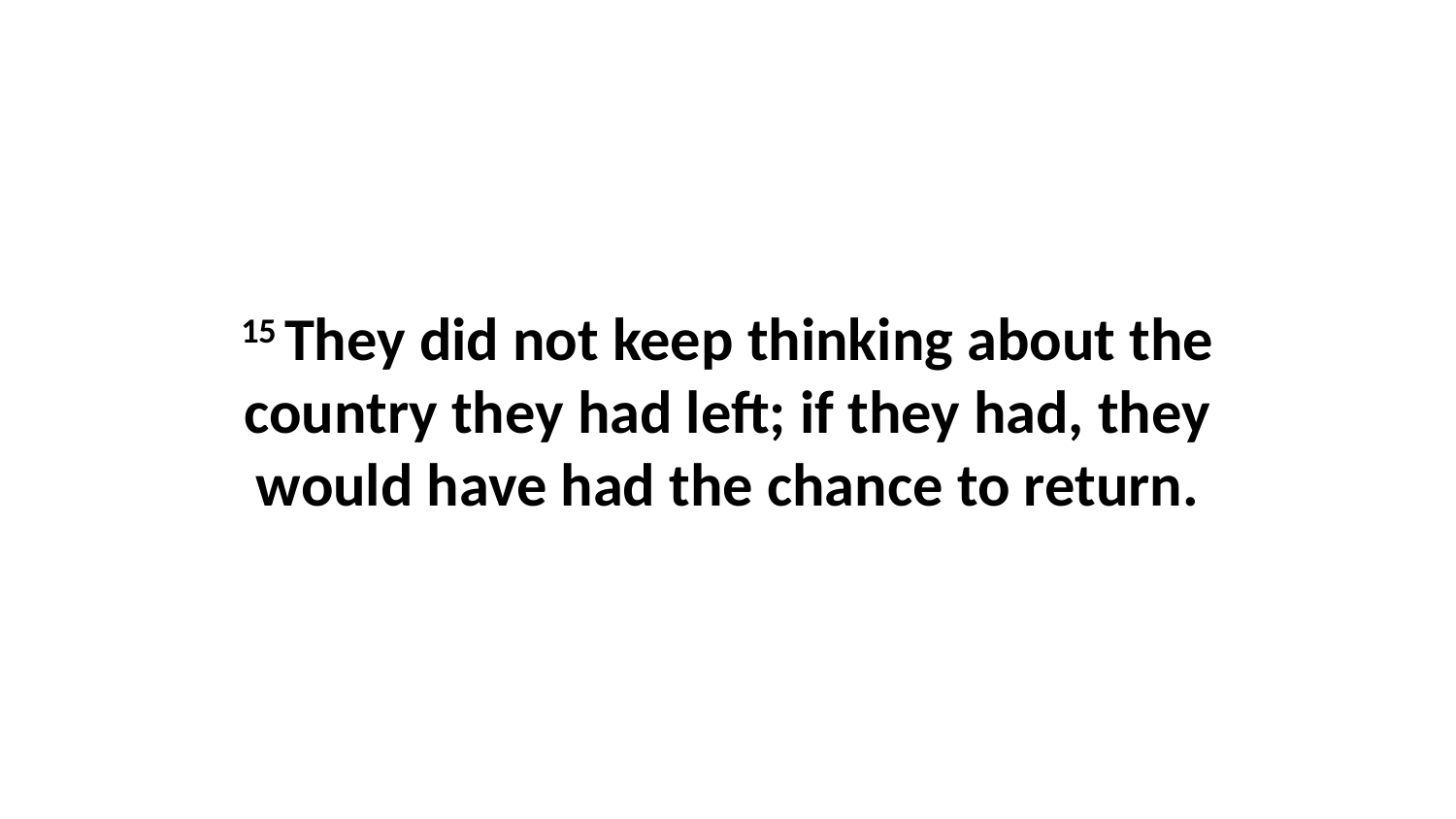

15 They did not keep thinking about the country they had left; if they had, they would have had the chance to return.